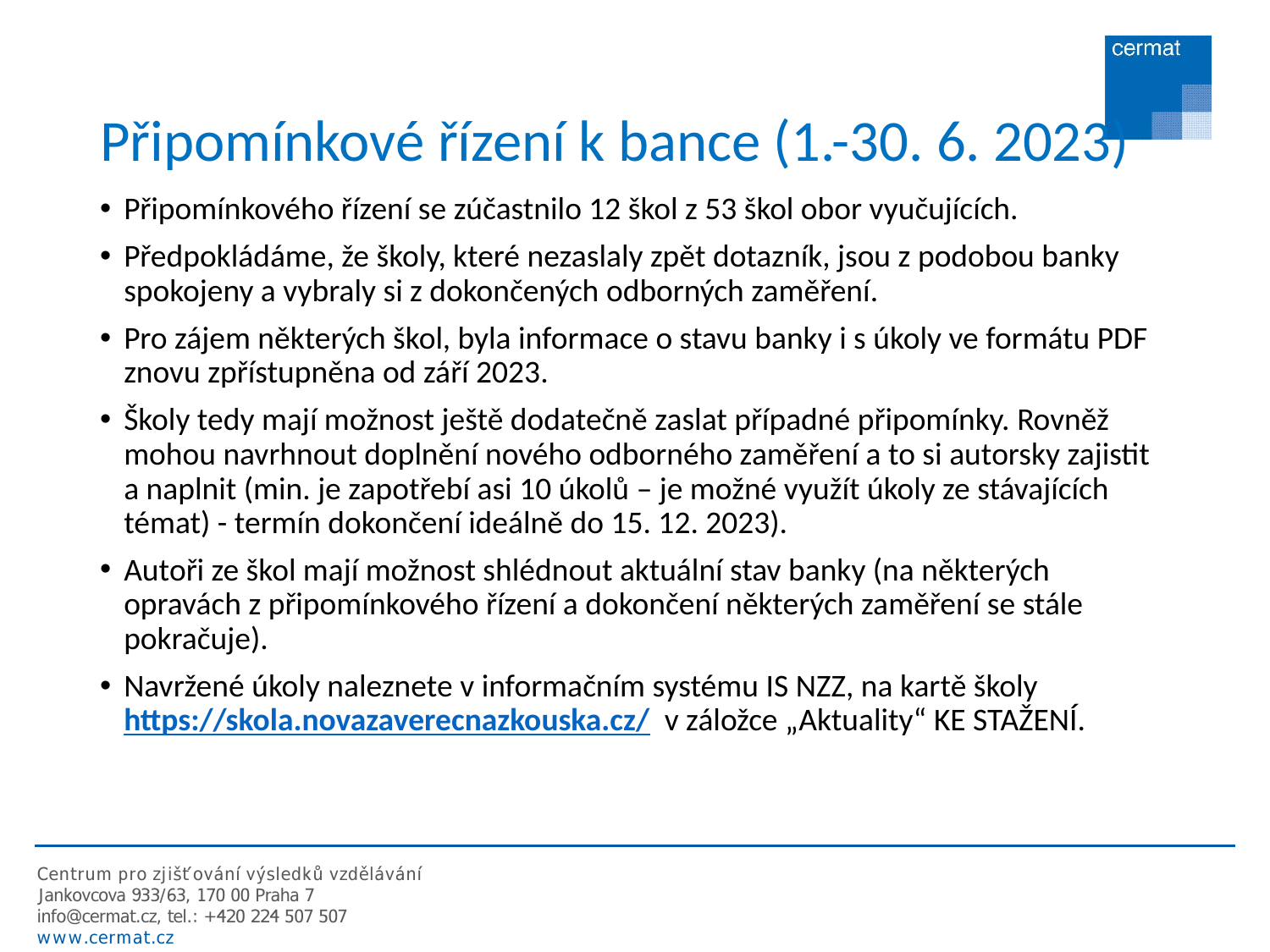

# Připomínkové řízení k bance (1.-30. 6. 2023)
Připomínkového řízení se zúčastnilo 12 škol z 53 škol obor vyučujících.
Předpokládáme, že školy, které nezaslaly zpět dotazník, jsou z podobou banky spokojeny a vybraly si z dokončených odborných zaměření.
Pro zájem některých škol, byla informace o stavu banky i s úkoly ve formátu PDF znovu zpřístupněna od září 2023.
Školy tedy mají možnost ještě dodatečně zaslat případné připomínky. Rovněž mohou navrhnout doplnění nového odborného zaměření a to si autorsky zajistit a naplnit (min. je zapotřebí asi 10 úkolů – je možné využít úkoly ze stávajících témat) - termín dokončení ideálně do 15. 12. 2023).
Autoři ze škol mají možnost shlédnout aktuální stav banky (na některých opravách z připomínkového řízení a dokončení některých zaměření se stále pokračuje).
Navržené úkoly naleznete v informačním systému IS NZZ, na kartě školy https://skola.novazaverecnazkouska.cz/  v záložce „Aktuality“ KE STAŽENÍ.